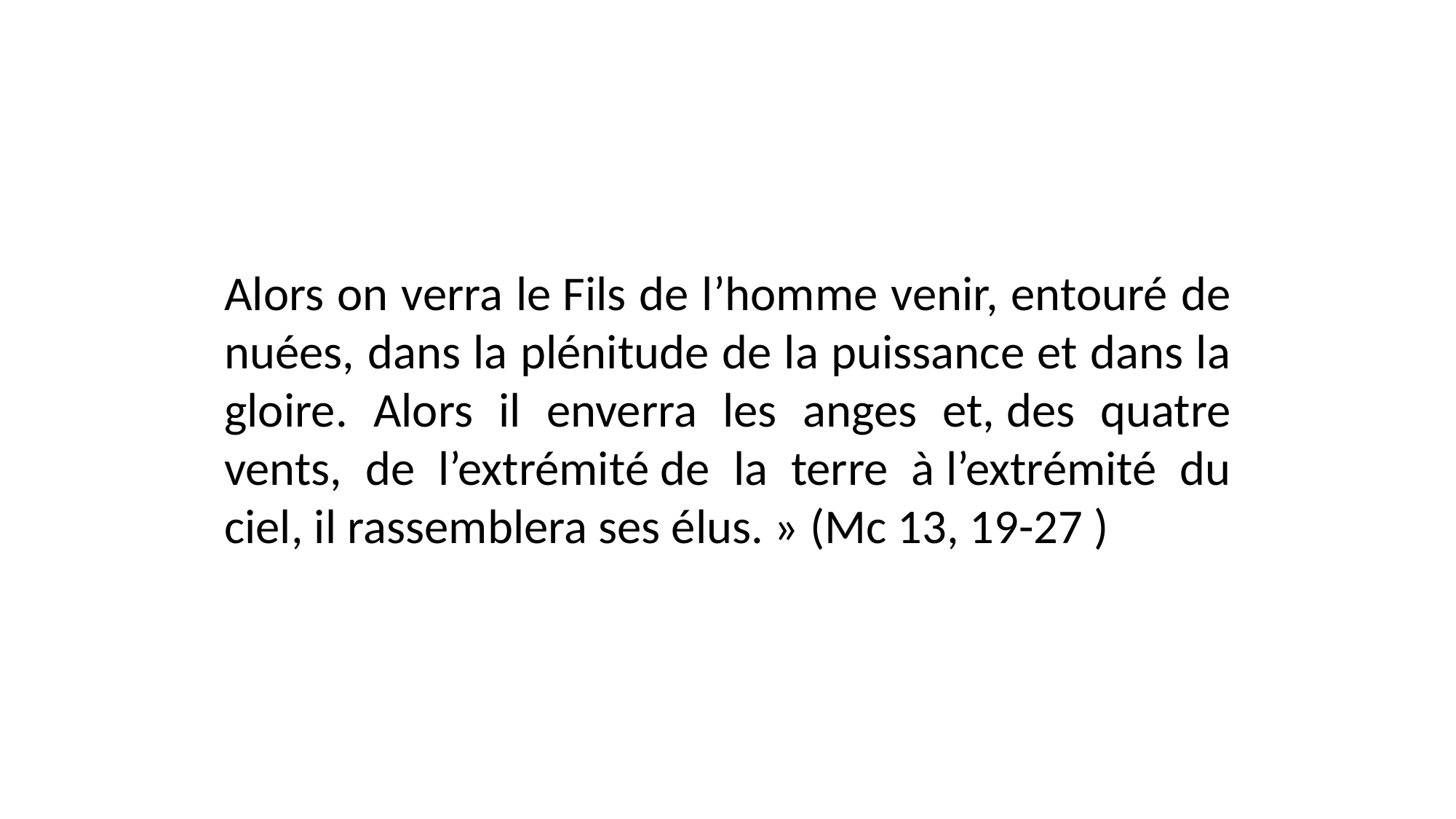

Alors on verra le Fils de l’homme venir, entouré de nuées, dans la plénitude de la puissance et dans la gloire. Alors il enverra les anges et, des quatre vents, de l’extrémité de la terre à l’extrémité du ciel, il rassemblera ses élus. » (Mc 13, 19-27 )